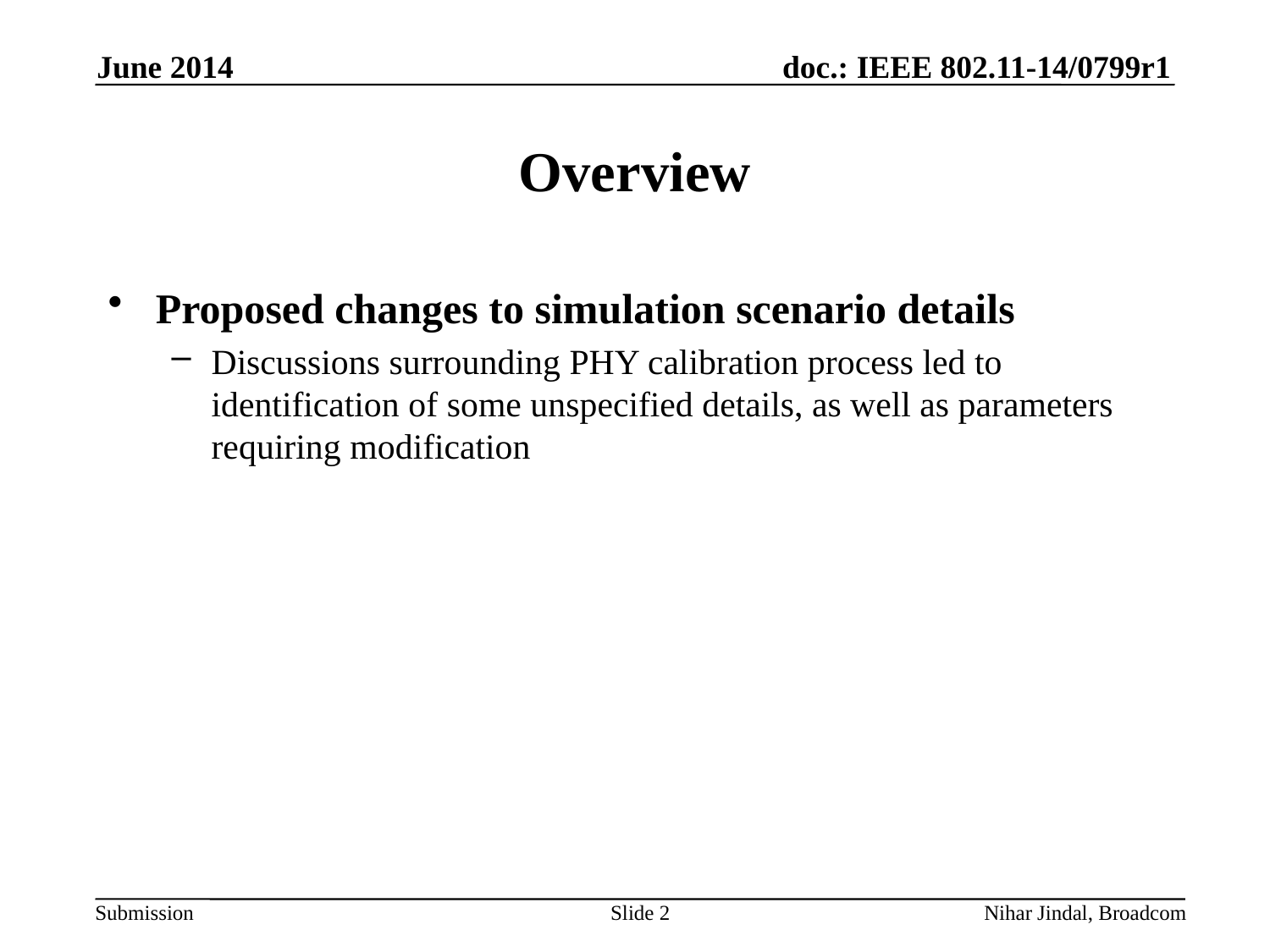

June 2014
# Overview
Proposed changes to simulation scenario details
Discussions surrounding PHY calibration process led to identification of some unspecified details, as well as parameters requiring modification
Slide 2
Nihar Jindal, Broadcom